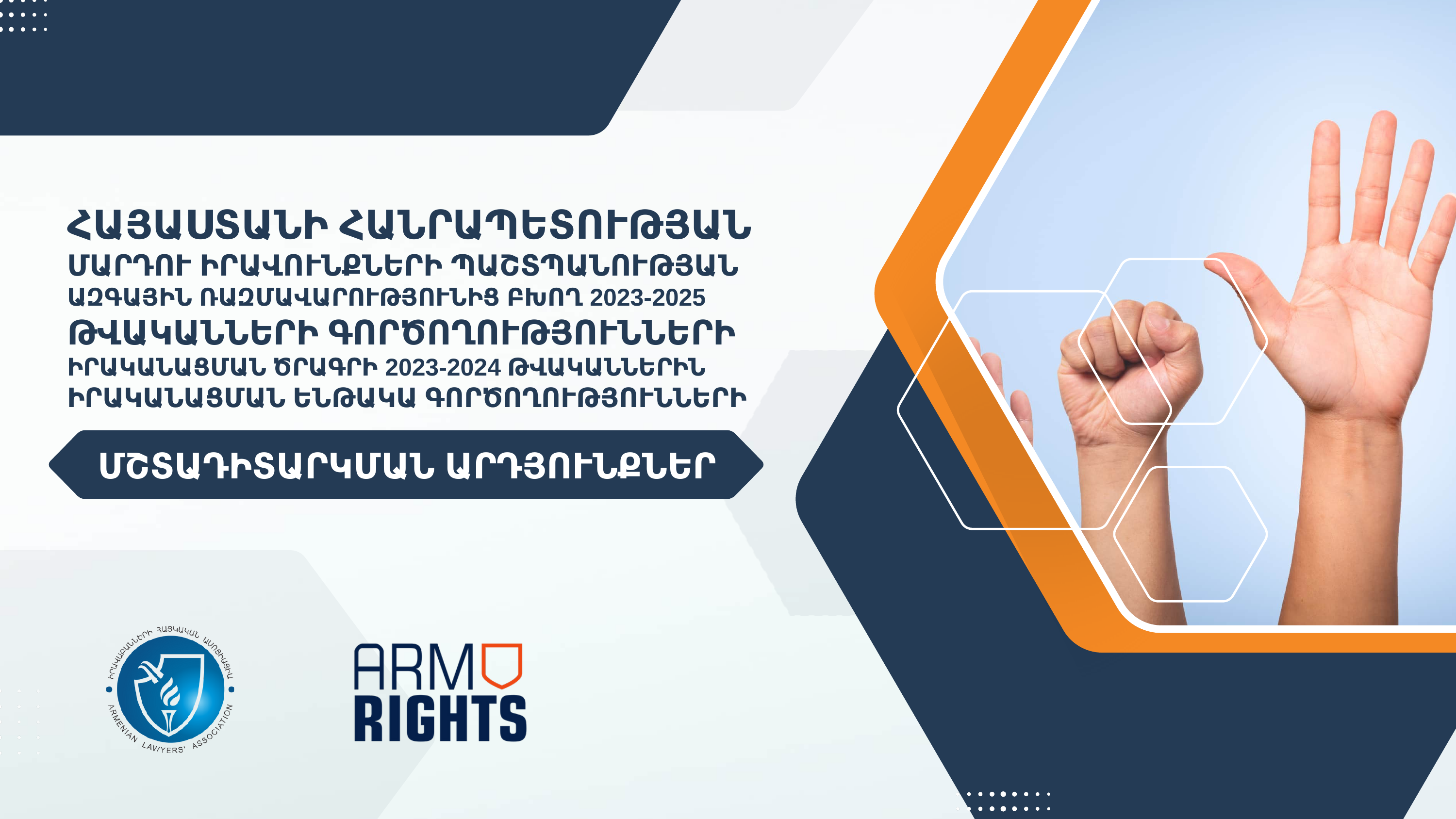

ՀԱՅԱՍՏԱՆԻ ՀԱՆՐԱՊԵՏՈՒԹՅԱՆ
ՄԱՐԴՈՒ ԻՐԱՎՈՒՆՔՆԵՐԻ ՊԱՇՏՊԱՆՈՒԹՅԱՆ
ԱԶԳԱՅԻՆ ՌԱԶՄԱՎԱՐՈՒԹՅՈՒՆԻՑ ԲԽՈՂ 2023-2025
ԹՎԱԿԱՆՆԵՐԻ ԳՈՐԾՈՂՈՒԹՅՈՒՆՆԵՐԻ
ԻՐԱԿԱՆԱՑՄԱՆ ԾՐԱԳՐԻ 2023-2024 ԹՎԱԿԱՆՆԵՐԻՆ
ԻՐԱԿԱՆԱՑՄԱՆ ԵՆԹԱԿԱ ԳՈՐԾՈՂՈՒԹՅՈՒՆՆԵՐԻ

ՄՇՏԱԴԻՏԱՐԿՄԱՆ ԱՐԴՅՈՒՆՔՆԵՐ